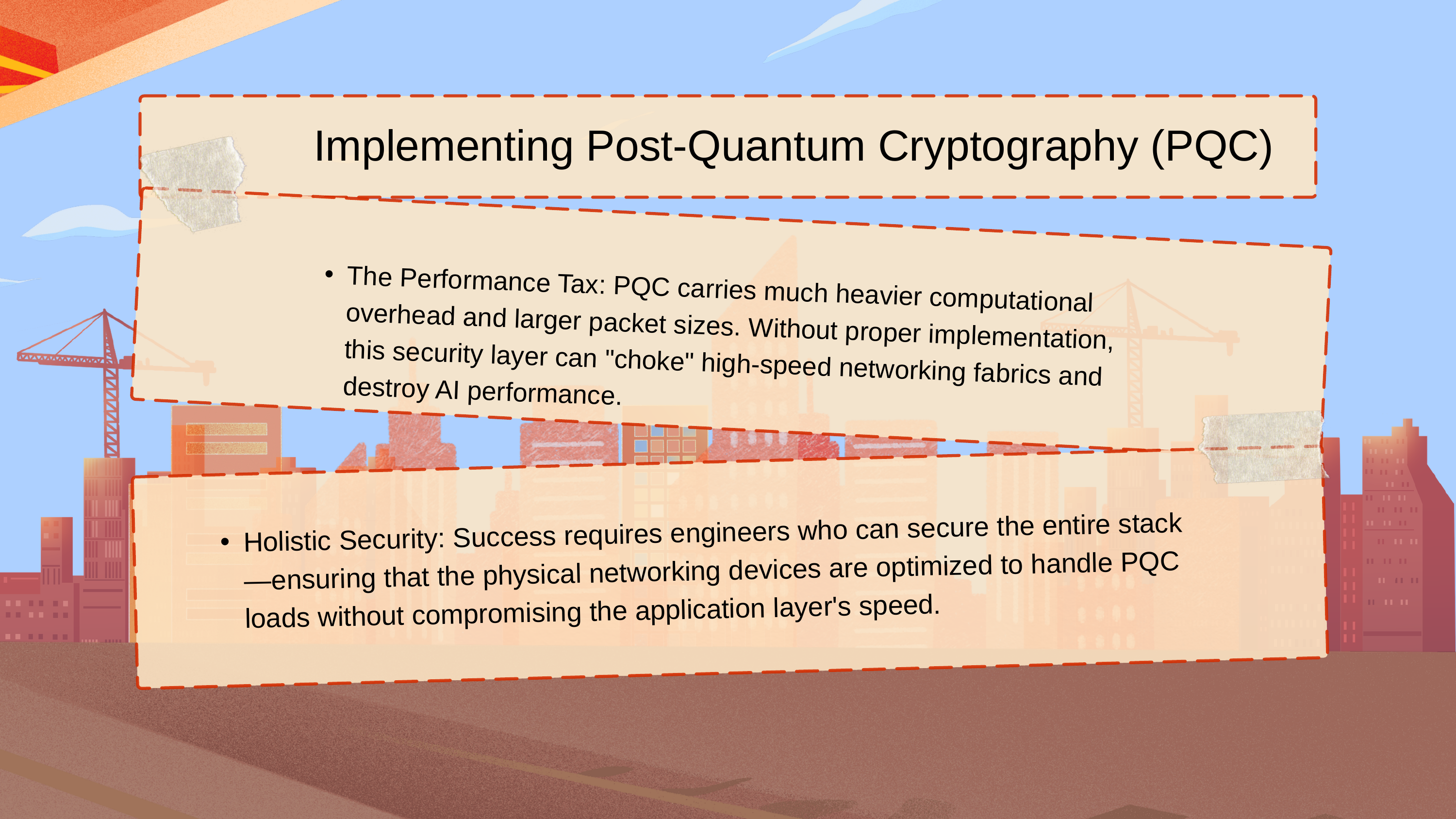

Implementing Post-Quantum Cryptography (PQC)

The Performance Tax: PQC carries much heavier computational overhead and larger packet sizes. Without proper implementation, this security layer can "choke" high-speed networking fabrics and destroy AI performance.

Holistic Security: Success requires engineers who can secure the entire stack—ensuring that the physical networking devices are optimized to handle PQC loads without compromising the application layer's speed.